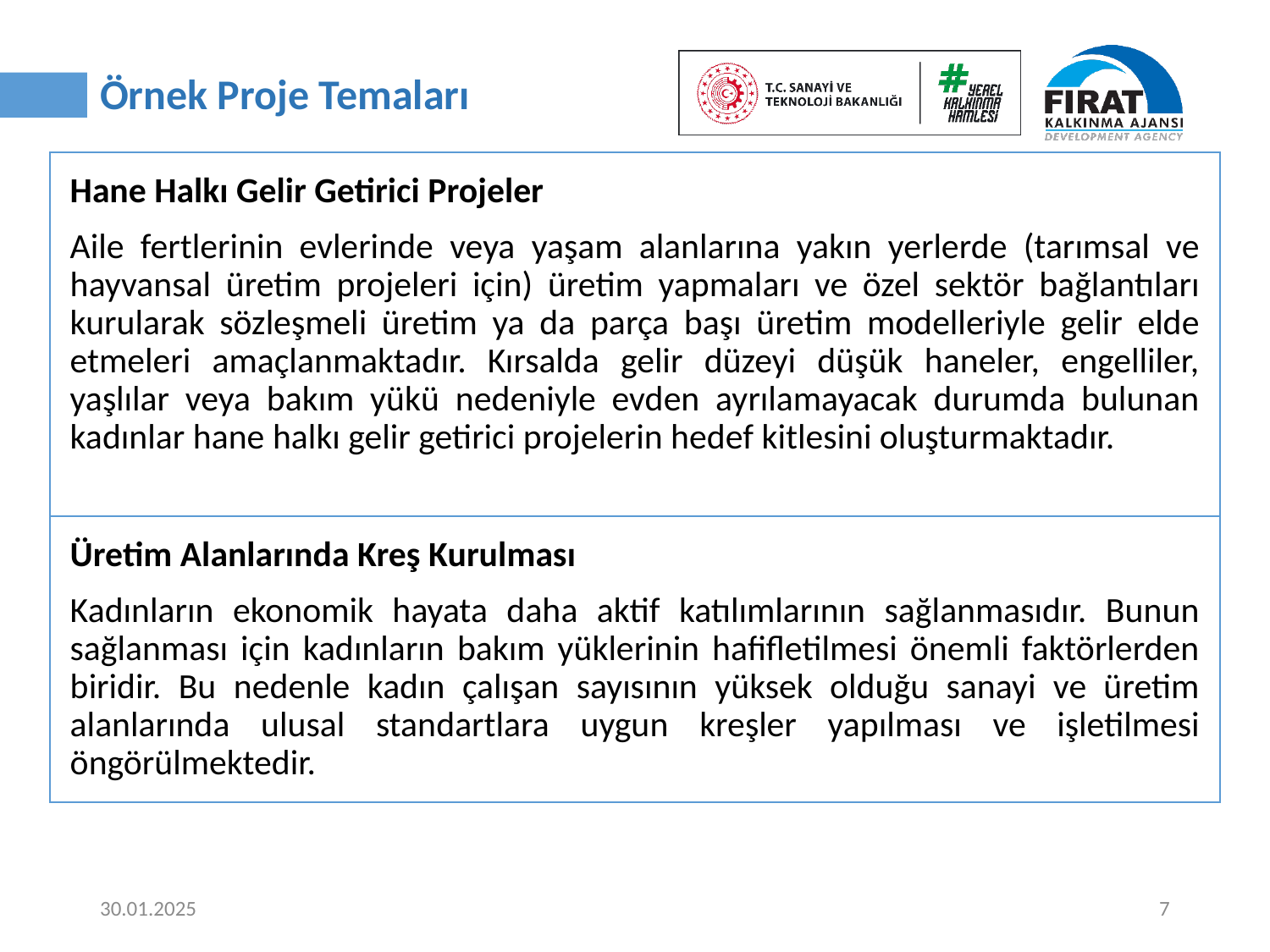

# Örnek Proje Temaları
Hane Halkı Gelir Getirici Projeler
Aile fertlerinin evlerinde veya yaşam alanlarına yakın yerlerde (tarımsal ve hayvansal üretim projeleri için) üretim yapmaları ve özel sektör bağlantıları kurularak sözleşmeli üretim ya da parça başı üretim modelleriyle gelir elde etmeleri amaçlanmaktadır. Kırsalda gelir düzeyi düşük haneler, engelliler, yaşlılar veya bakım yükü nedeniyle evden ayrılamayacak durumda bulunan kadınlar hane halkı gelir getirici projelerin hedef kitlesini oluşturmaktadır.
Üretim Alanlarında Kreş Kurulması
Kadınların ekonomik hayata daha aktif katılımlarının sağlanmasıdır. Bunun sağlanması için kadınların bakım yüklerinin hafifletilmesi önemli faktörlerden biridir. Bu nedenle kadın çalışan sayısının yüksek olduğu sanayi ve üretim alanlarında ulusal standartlara uygun kreşler yapılması ve işletilmesi öngörülmektedir.
30.01.2025
7